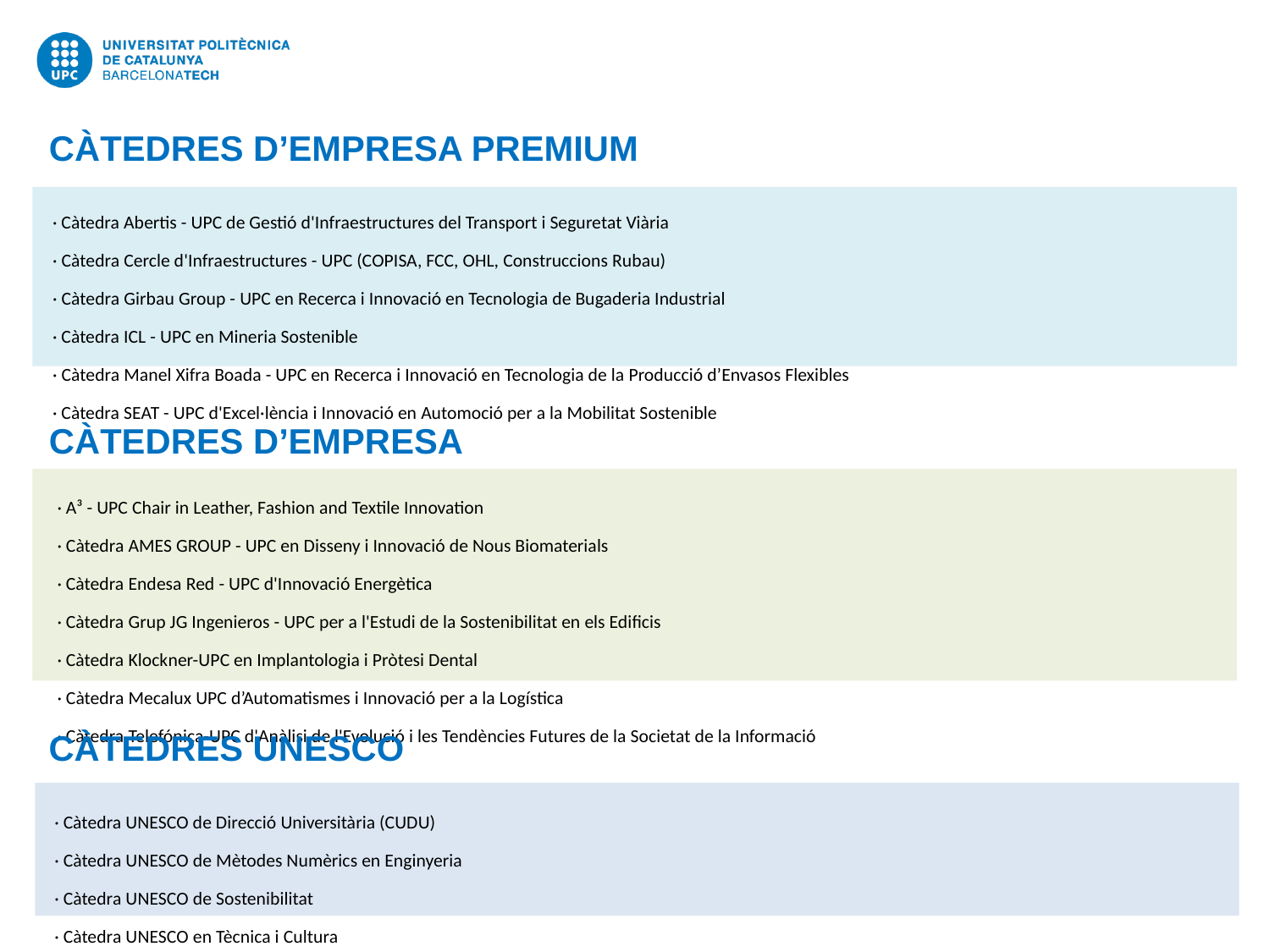

CÀTEDRES D’EMPRESA PREMIUM

· Càtedra Abertis - UPC de Gestió d'Infraestructures del Transport i Seguretat Viària
· Càtedra Cercle d'Infraestructures - UPC (COPISA, FCC, OHL, Construccions Rubau)
· Càtedra Girbau Group - UPC en Recerca i Innovació en Tecnologia de Bugaderia Industrial
· Càtedra ICL - UPC en Mineria Sostenible
· Càtedra Manel Xifra Boada - UPC en Recerca i Innovació en Tecnologia de la Producció d’Envasos Flexibles
· Càtedra SEAT - UPC d'Excel·lència i Innovació en Automoció per a la Mobilitat Sostenible
CÀTEDRES D’EMPRESA

· A³ - UPC Chair in Leather, Fashion and Textile Innovation
· Càtedra AMES GROUP - UPC en Disseny i Innovació de Nous Biomaterials
· Càtedra Endesa Red - UPC d'Innovació Energètica
· Càtedra Grup JG Ingenieros - UPC per a l'Estudi de la Sostenibilitat en els Edificis
· Càtedra Klockner-UPC en Implantologia i Pròtesi Dental
· Càtedra Mecalux UPC d’Automatismes i Innovació per a la Logística
· Càtedra Telefónica-UPC d'Anàlisi de l'Evolució i les Tendències Futures de la Societat de la Informació
CÀTEDRES unesco

· Càtedra UNESCO de Direcció Universitària (CUDU)
· Càtedra UNESCO de Mètodes Numèrics en Enginyeria
· Càtedra UNESCO de Sostenibilitat
· Càtedra UNESCO en Tècnica i Cultura